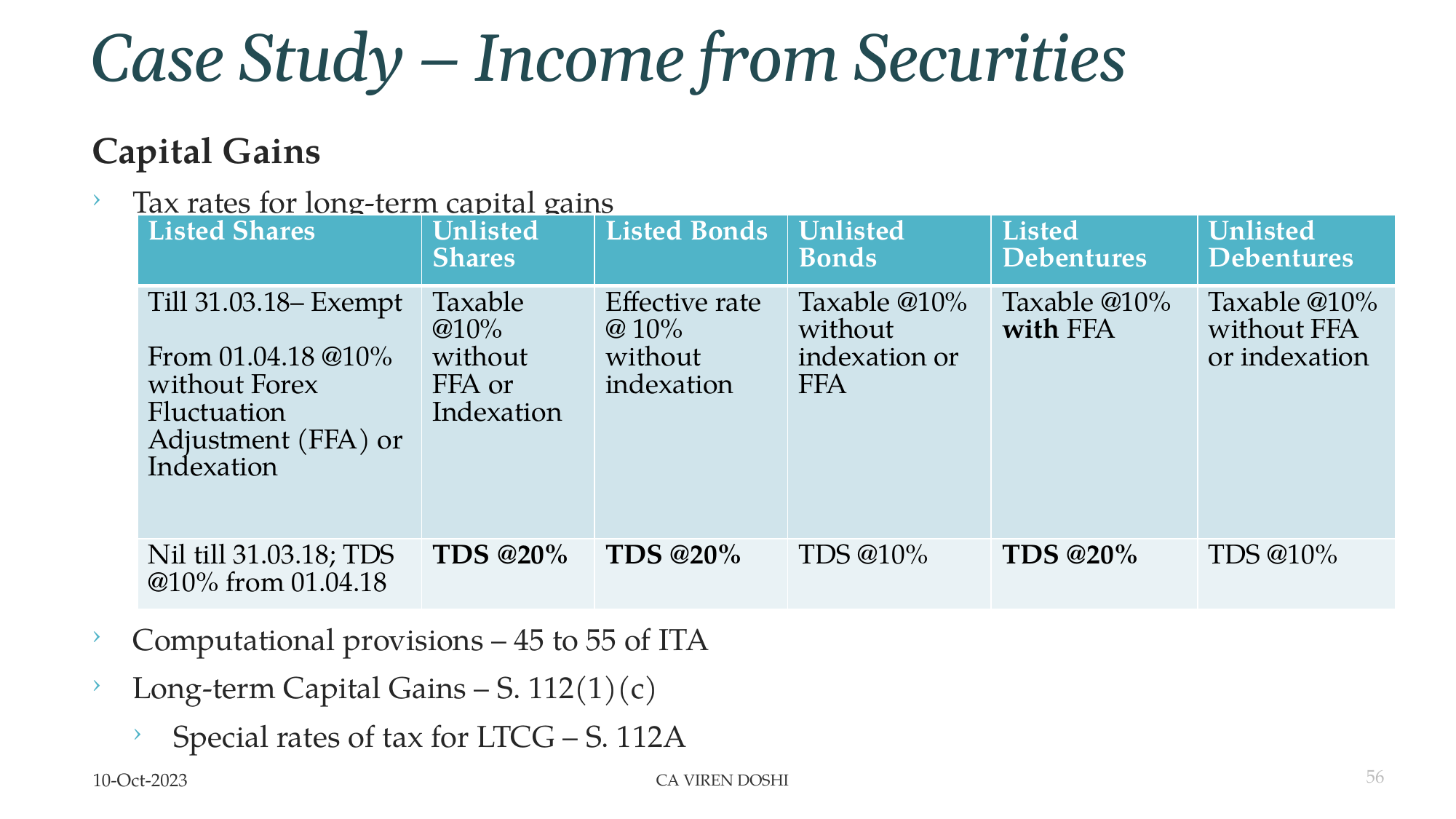

# Case Study – Income from Securities
Capital Gains
Tax rates for long-term capital gains

Computational provisions – 45 to 55 of ITA
Long-term Capital Gains – S. 112(1)(c)
Special rates of tax for LTCG – S. 112A

| Listed Shares | Unlisted Shares | Listed Bonds | Unlisted Bonds | Listed Debentures | Unlisted Debentures |
| --- | --- | --- | --- | --- | --- |
| Till 31.03.18– Exempt From 01.04.18 @10% without Forex Fluctuation Adjustment (FFA) or Indexation | Taxable @10% without FFA or Indexation | Effective rate @ 10% without indexation | Taxable @10% without indexation or FFA | Taxable @10% with FFA | Taxable @10% without FFA or indexation |
| Nil till 31.03.18; TDS @10% from 01.04.18 | TDS @20% | TDS @20% | TDS @10% | TDS @20% | TDS @10% |
10-Oct-2023
CA Viren Doshi
56